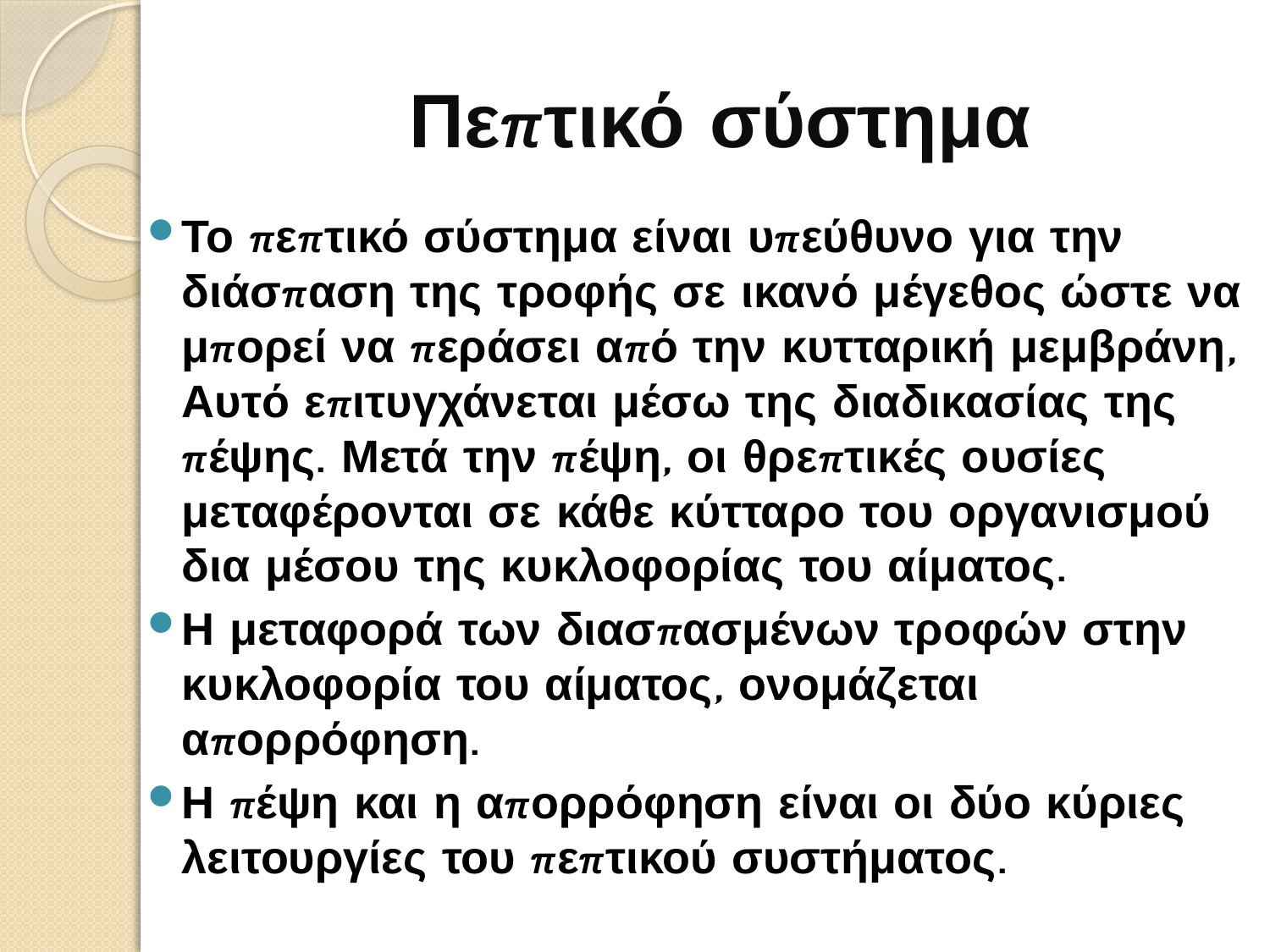

# Πεπτικό σύστημα
Το πεπτικό σύστημα είναι υπεύθυνο για την διάσπαση της τροφής σε ικανό μέγεθος ώστε να μπορεί να περάσει από την κυτταρική μεμβράνη, Αυτό επιτυγχάνεται μέσω της διαδικασίας της πέψης. Μετά την πέψη, οι θρεπτικές ουσίες μεταφέρονται σε κάθε κύτταρο του οργανισμού δια μέσου της κυκλοφορίας του αίματος.
Η μεταφορά των διασπασμένων τροφών στην κυκλοφορία του αίματος, ονομάζεται απορρόφηση.
Η πέψη και η απορρόφηση είναι οι δύο κύριες λειτουργίες του πεπτικού συστήματος.